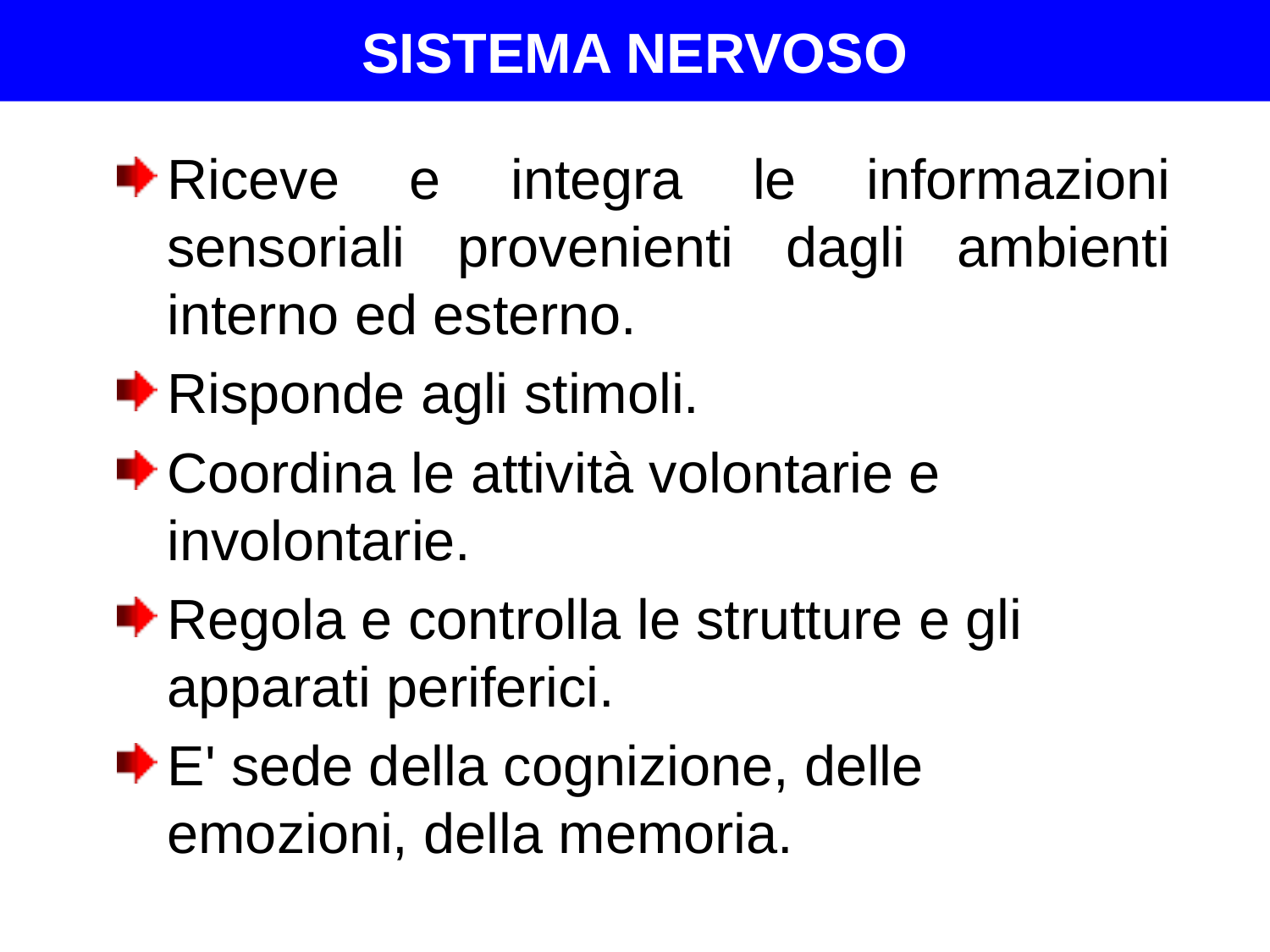

SISTEMA NERVOSO
Riceve e integra le informazioni sensoriali provenienti dagli ambienti interno ed esterno.
Risponde agli stimoli.
Coordina le attività volontarie e involontarie.
Regola e controlla le strutture e gli apparati periferici.
E' sede della cognizione, delle emozioni, della memoria.